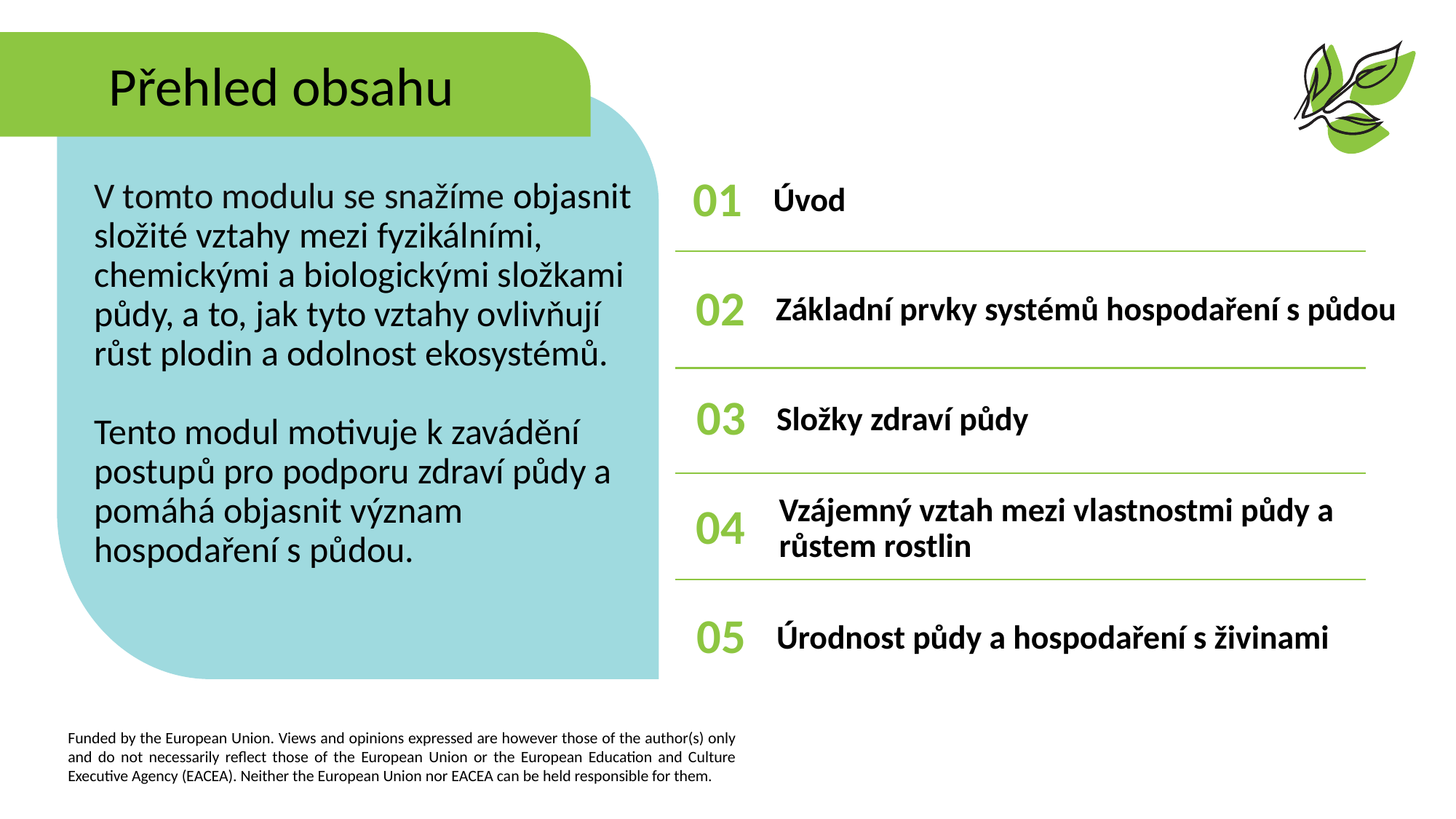

Přehled obsahu
01
Úvod
V tomto modulu se snažíme objasnit složité vztahy mezi fyzikálními, chemickými a biologickými složkami půdy, a to, jak tyto vztahy ovlivňují růst plodin a odolnost ekosystémů.

Tento modul motivuje k zavádění postupů pro podporu zdraví půdy a pomáhá objasnit význam hospodaření s půdou.
02
Základní prvky systémů hospodaření s půdou
03
Složky zdraví půdy
04
Vzájemný vztah mezi vlastnostmi půdy a růstem rostlin
05
Úrodnost půdy a hospodaření s živinami